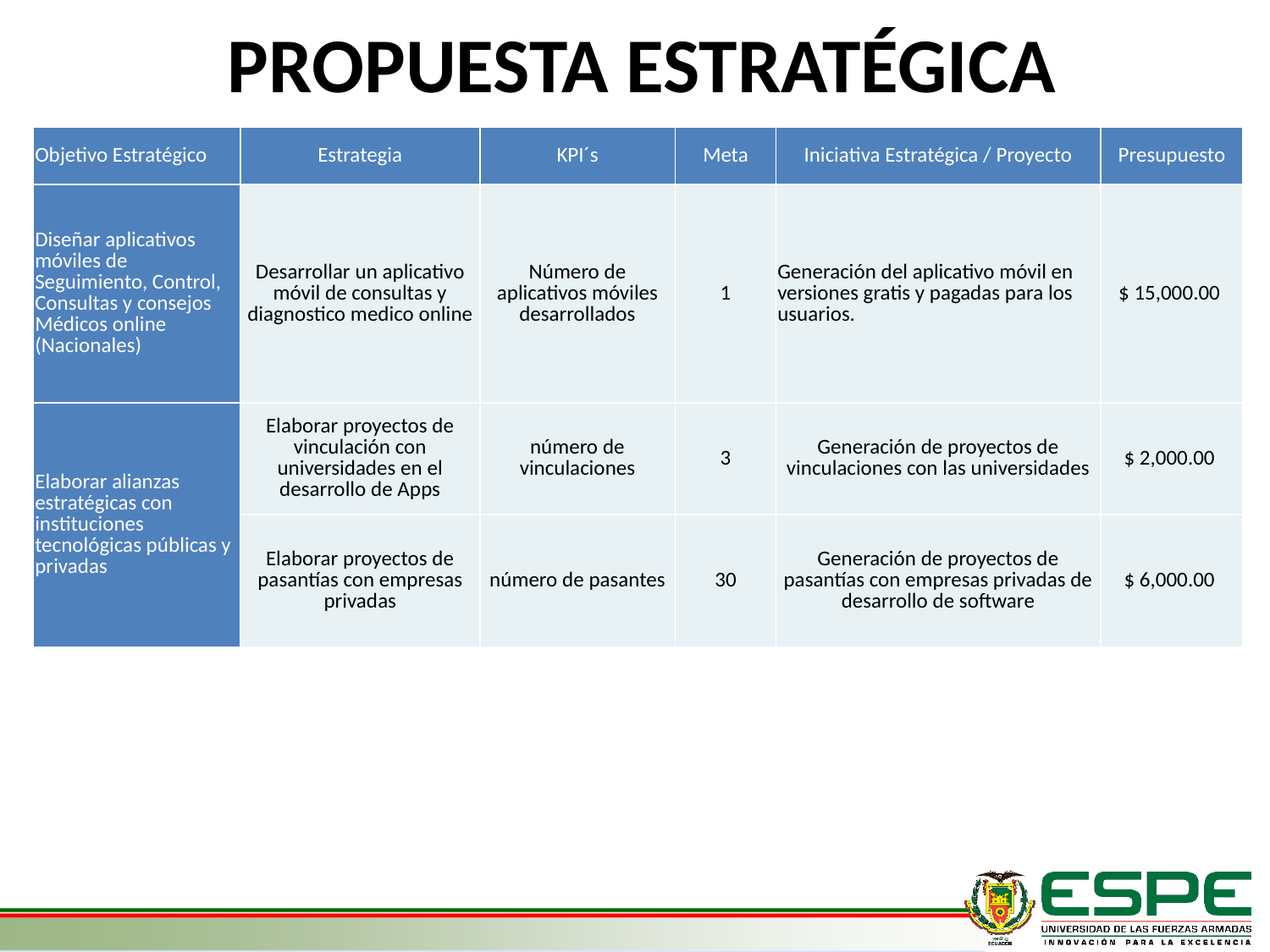

PROPUESTA ESTRATÉGICA
| Objetivo Estratégico | Estrategia | KPI´s | Meta | Iniciativa Estratégica / Proyecto | Presupuesto |
| --- | --- | --- | --- | --- | --- |
| Diseñar aplicativos móviles de Seguimiento, Control, Consultas y consejos Médicos online (Nacionales) | Desarrollar un aplicativo móvil de consultas y diagnostico medico online | Número de aplicativos móviles desarrollados | 1 | Generación del aplicativo móvil en versiones gratis y pagadas para los usuarios. | $ 15,000.00 |
| Elaborar alianzas estratégicas con instituciones tecnológicas públicas y privadas | Elaborar proyectos de vinculación con universidades en el desarrollo de Apps | número de vinculaciones | 3 | Generación de proyectos de vinculaciones con las universidades | $ 2,000.00 |
|  | Elaborar proyectos de pasantías con empresas privadas | número de pasantes | 30 | Generación de proyectos de pasantías con empresas privadas de desarrollo de software | $ 6,000.00 |